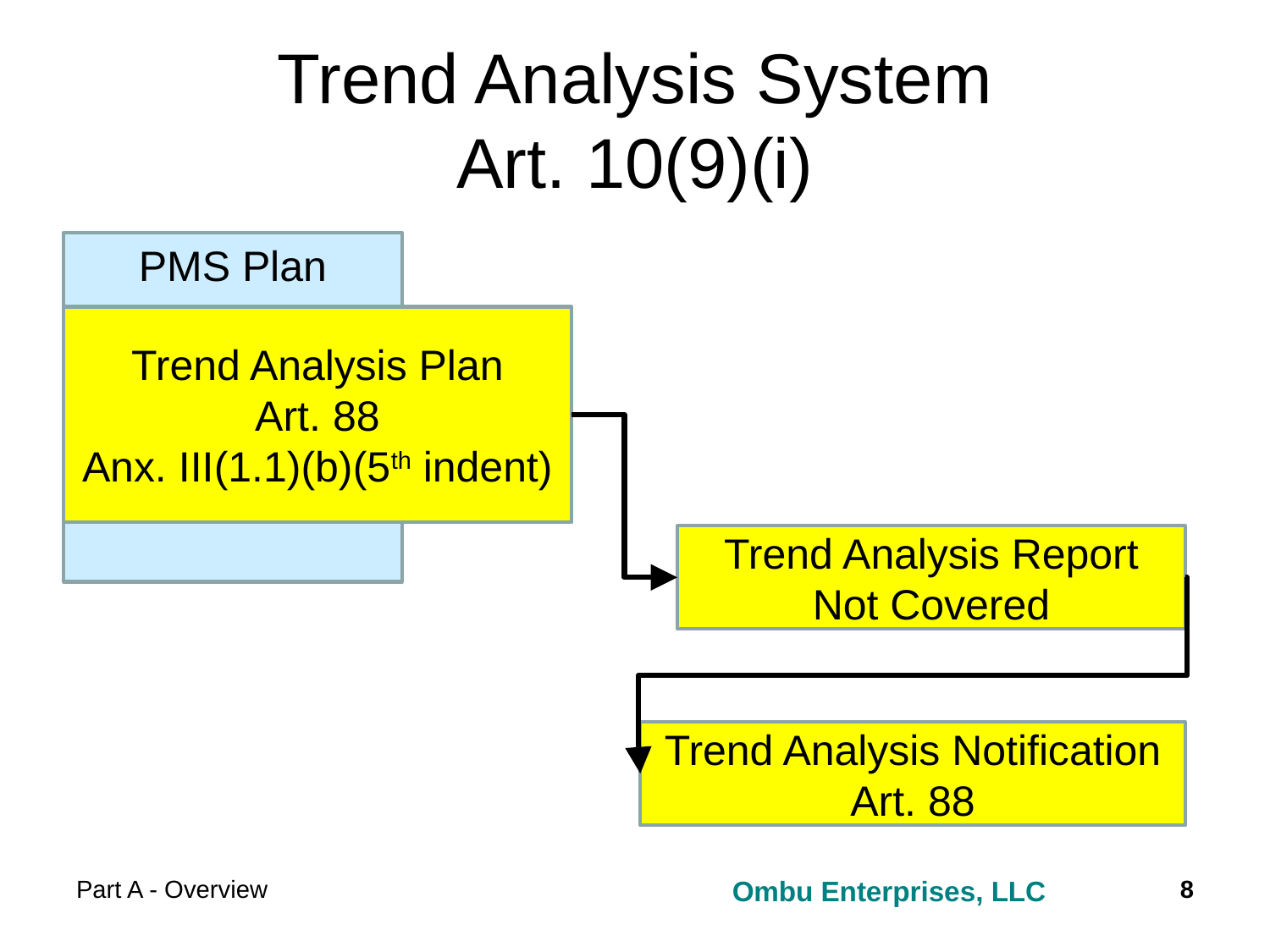

# Trend Analysis System Art. 10(9)(i)
PMS Plan
Trend Analysis Plan
Art. 88
Anx. III(1.1)(b)(5th indent)
Trend Analysis Report
Not Covered
Trend Analysis Notification
Art. 88
8
Part A - Overview